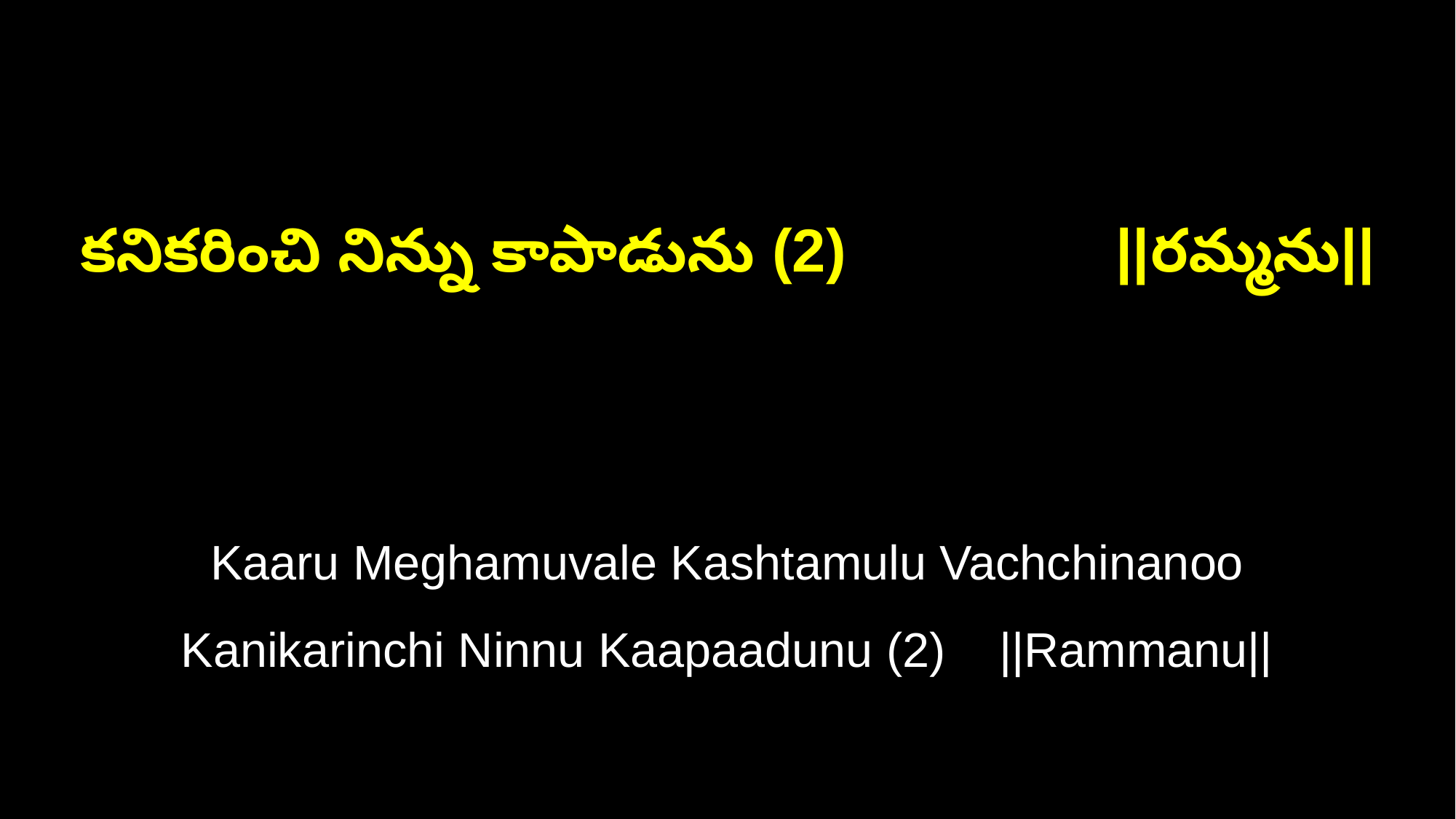

కనికరించి నిన్ను కాపాడును (2)                ||రమ్మను||
Kaaru Meghamuvale Kashtamulu Vachchinanoo
Kanikarinchi Ninnu Kaapaadunu (2)    ||Rammanu||